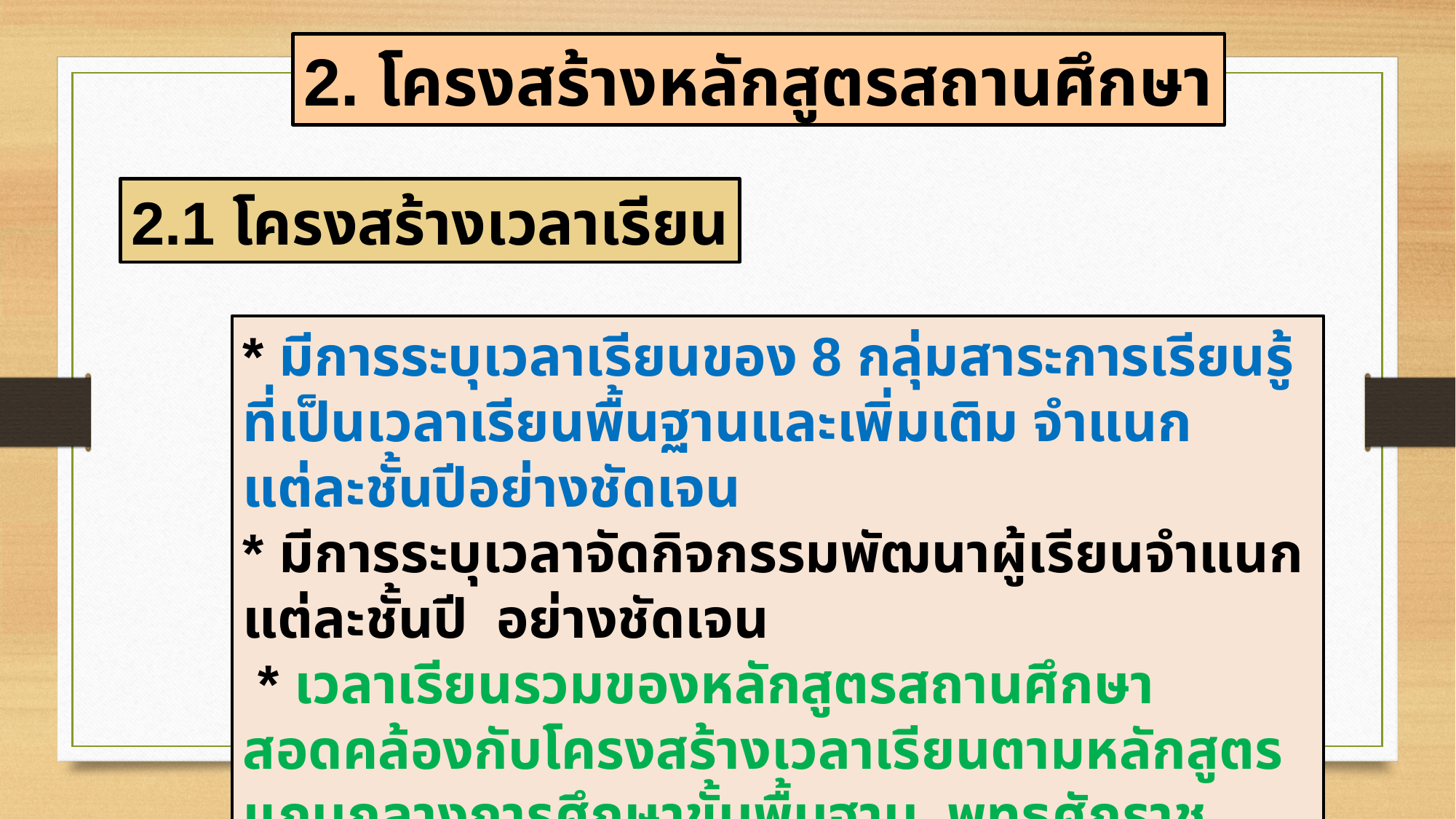

2. โครงสร้างหลักสูตรสถานศึกษา
2.1 โครงสร้างเวลาเรียน
* มีการระบุเวลาเรียนของ 8 กลุ่มสาระการเรียนรู้ ที่เป็นเวลาเรียนพื้นฐานและเพิ่มเติม จำแนกแต่ละชั้นปีอย่างชัดเจน
* มีการระบุเวลาจัดกิจกรรมพัฒนาผู้เรียนจำแนกแต่ละชั้นปี  อย่างชัดเจน
 * เวลาเรียนรวมของหลักสูตรสถานศึกษาสอดคล้องกับโครงสร้างเวลาเรียนตามหลักสูตรแกนกลางการศึกษาขั้นพื้นฐาน  พุทธศักราช 2551